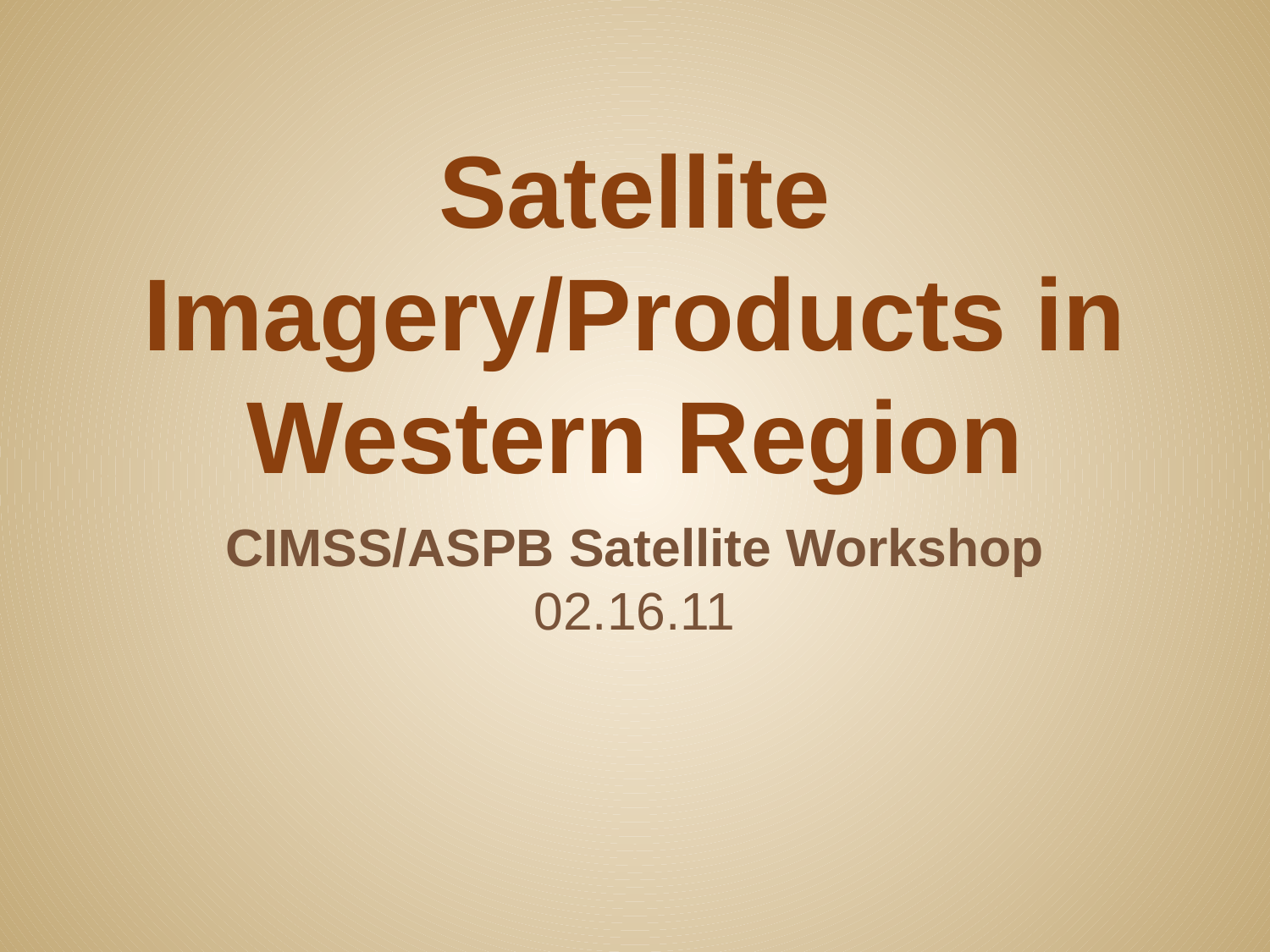

# Satellite Imagery/Products in Western Region
CIMSS/ASPB Satellite Workshop
02.16.11